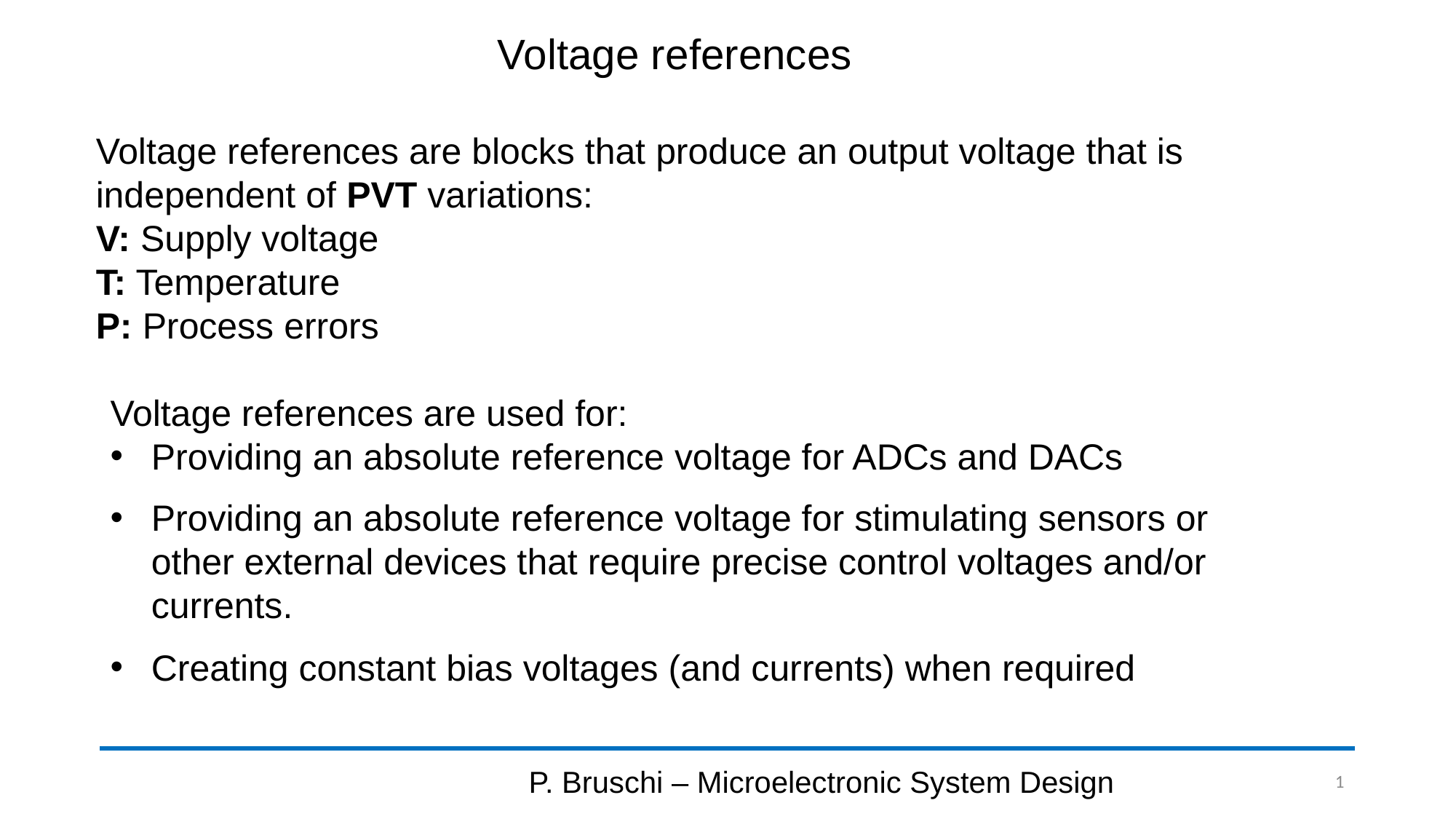

# Voltage references
Voltage references are blocks that produce an output voltage that is independent of PVT variations:
V: Supply voltage
T: Temperature
P: Process errors

Voltage references are used for:
Providing an absolute reference voltage for ADCs and DACs
Providing an absolute reference voltage for stimulating sensors or other external devices that require precise control voltages and/or currents.
Creating constant bias voltages (and currents) when required

P. Bruschi – Microelectronic System Design
1